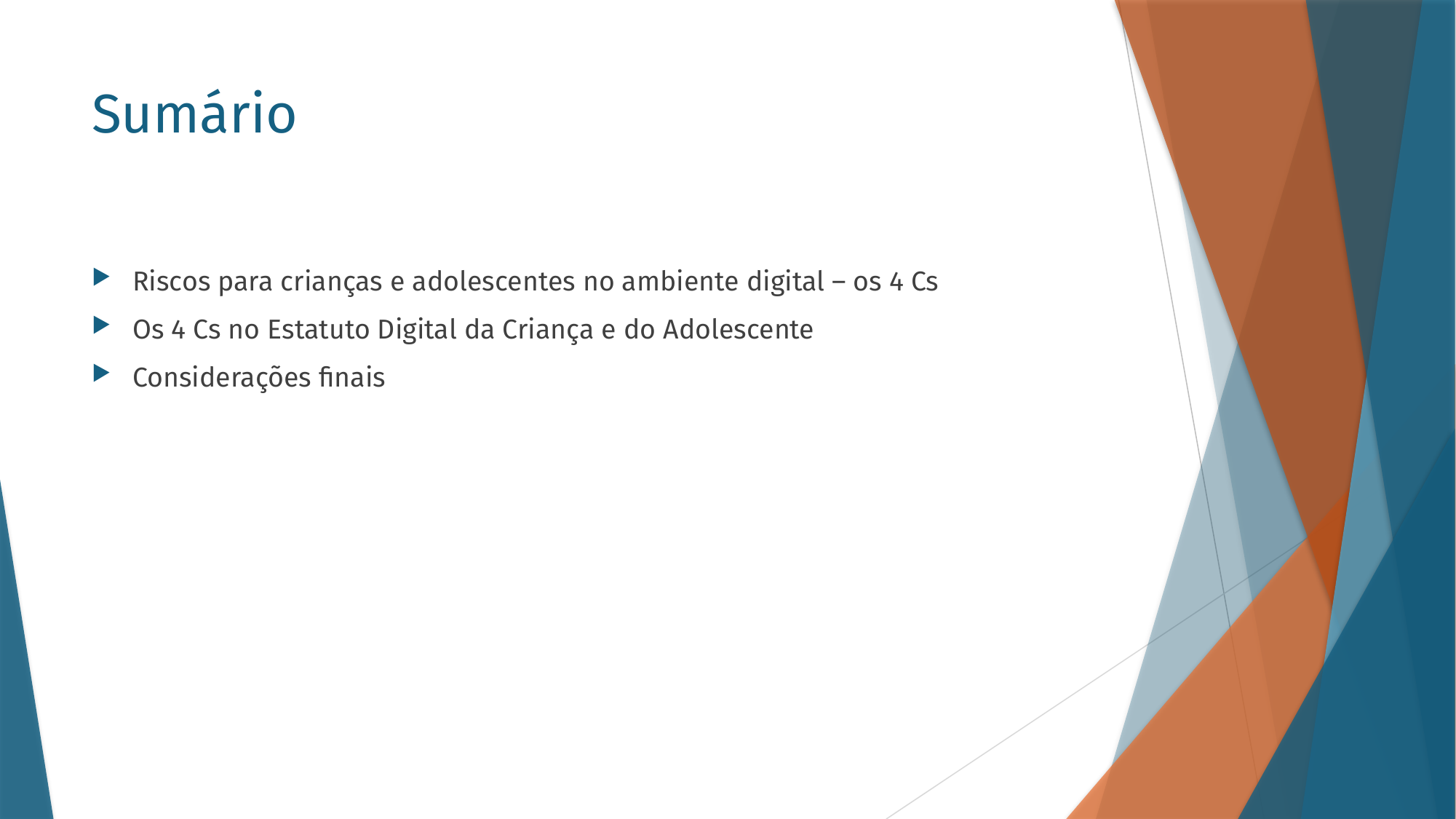

# Sumário
Riscos para crianças e adolescentes no ambiente digital – os 4 Cs
Os 4 Cs no Estatuto Digital da Criança e do Adolescente
Considerações finais